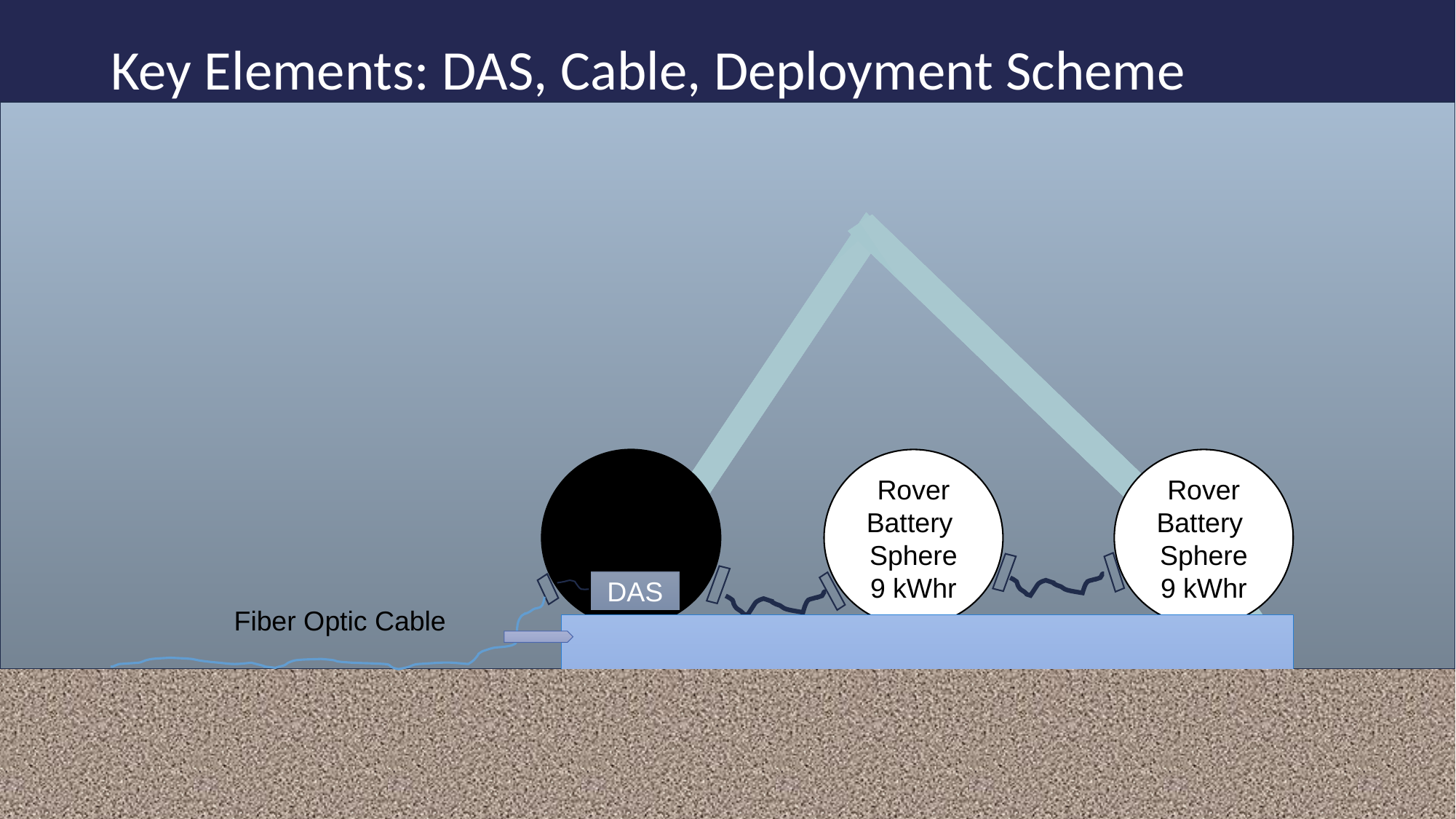

# Key Elements: DAS, Cable, Deployment Scheme

Electronics
Housing
Rover Battery
Sphere
9 kWhr
Rover Battery
Sphere
9 kWhr

DAS

Fiber Optic Cable